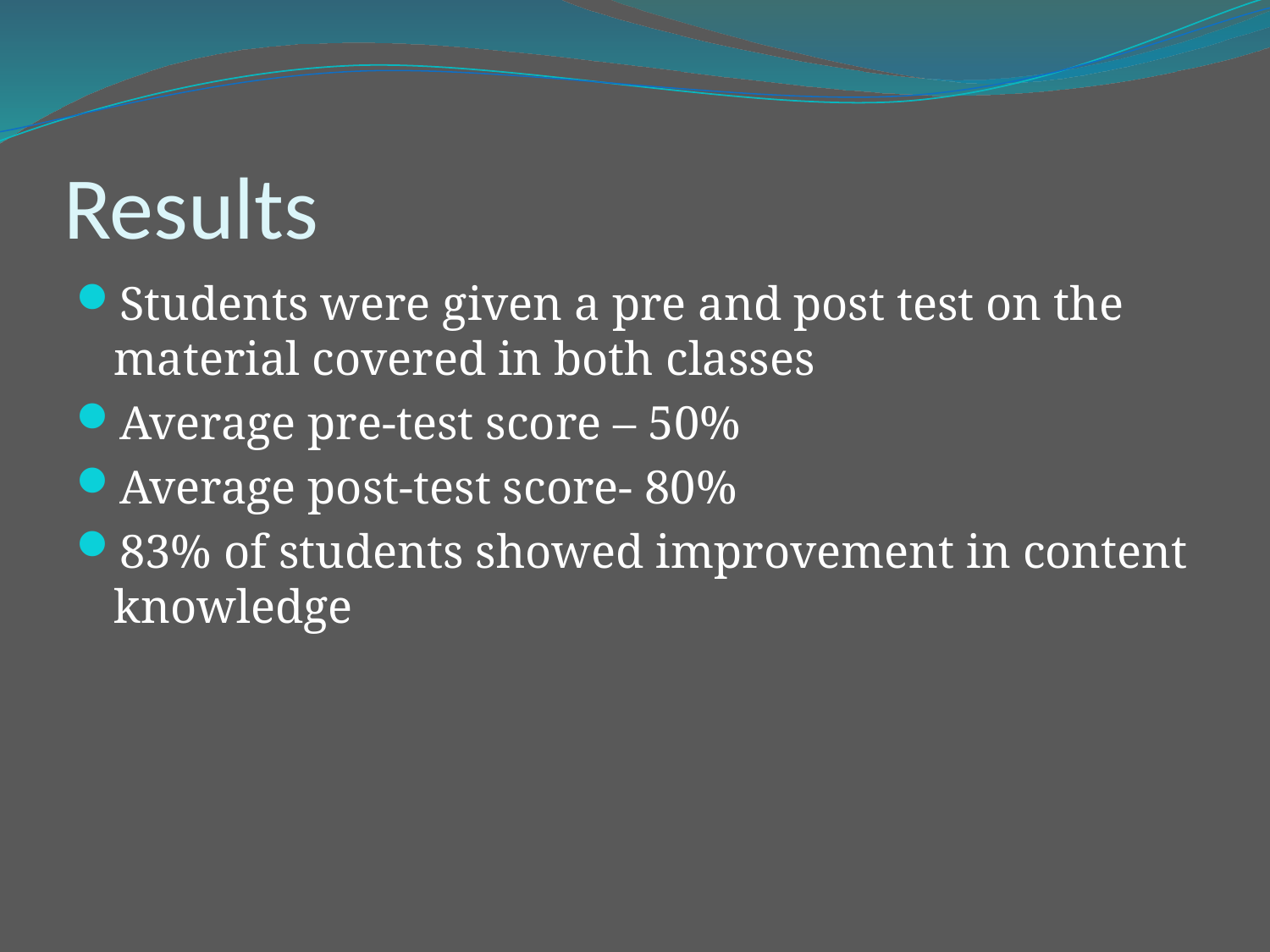

# Results
Students were given a pre and post test on the material covered in both classes
Average pre-test score – 50%
Average post-test score- 80%
83% of students showed improvement in content knowledge